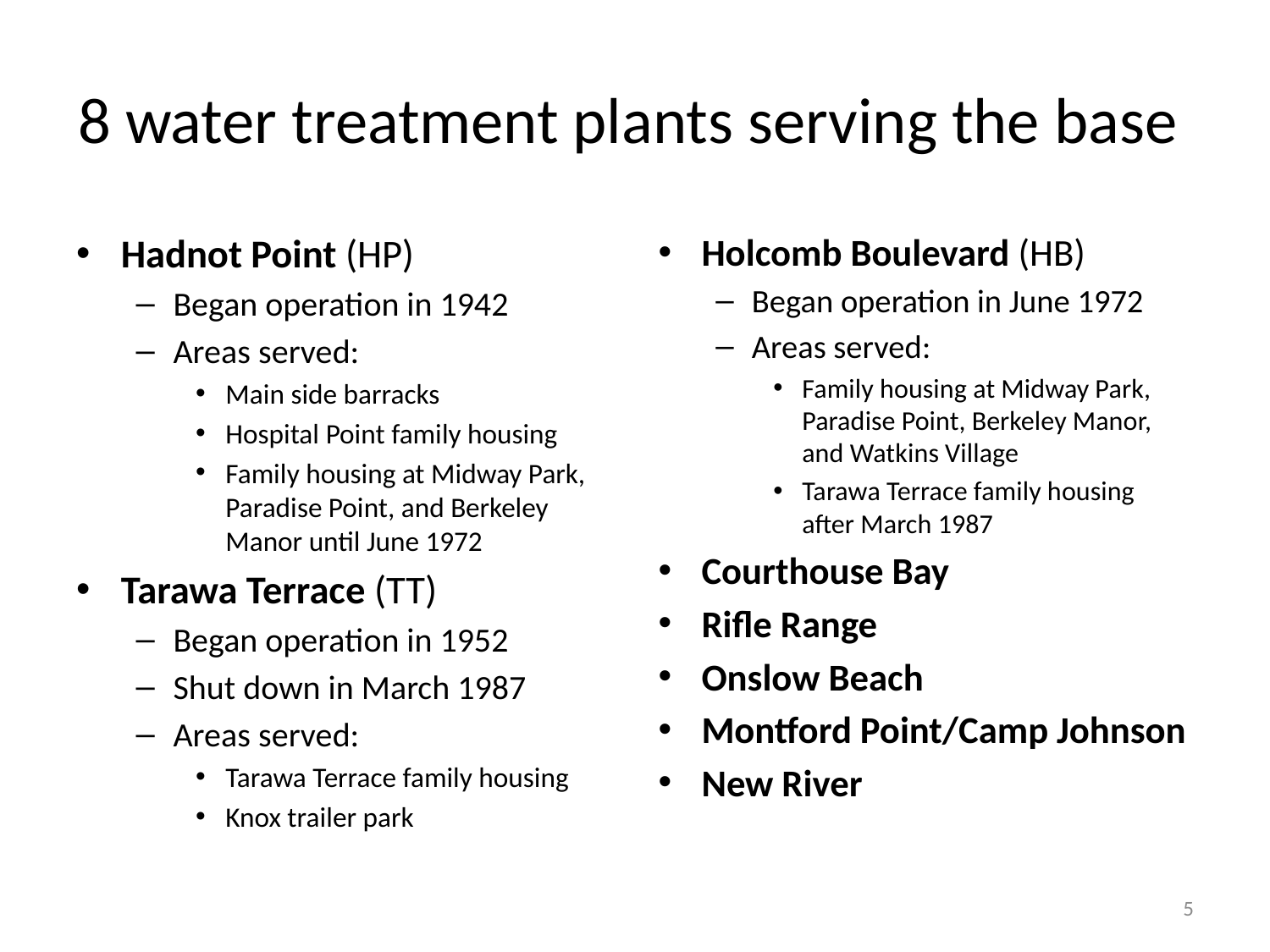

# 8 water treatment plants serving the base
Hadnot Point (HP)
Began operation in 1942
Areas served:
Main side barracks
Hospital Point family housing
Family housing at Midway Park, Paradise Point, and Berkeley Manor until June 1972
Tarawa Terrace (TT)
Began operation in 1952
Shut down in March 1987
Areas served:
Tarawa Terrace family housing
Knox trailer park

Holcomb Boulevard (HB)
Began operation in June 1972
Areas served:
Family housing at Midway Park, Paradise Point, Berkeley Manor, and Watkins Village
Tarawa Terrace family housing after March 1987
Courthouse Bay
Rifle Range
Onslow Beach
Montford Point/Camp Johnson
New River

5